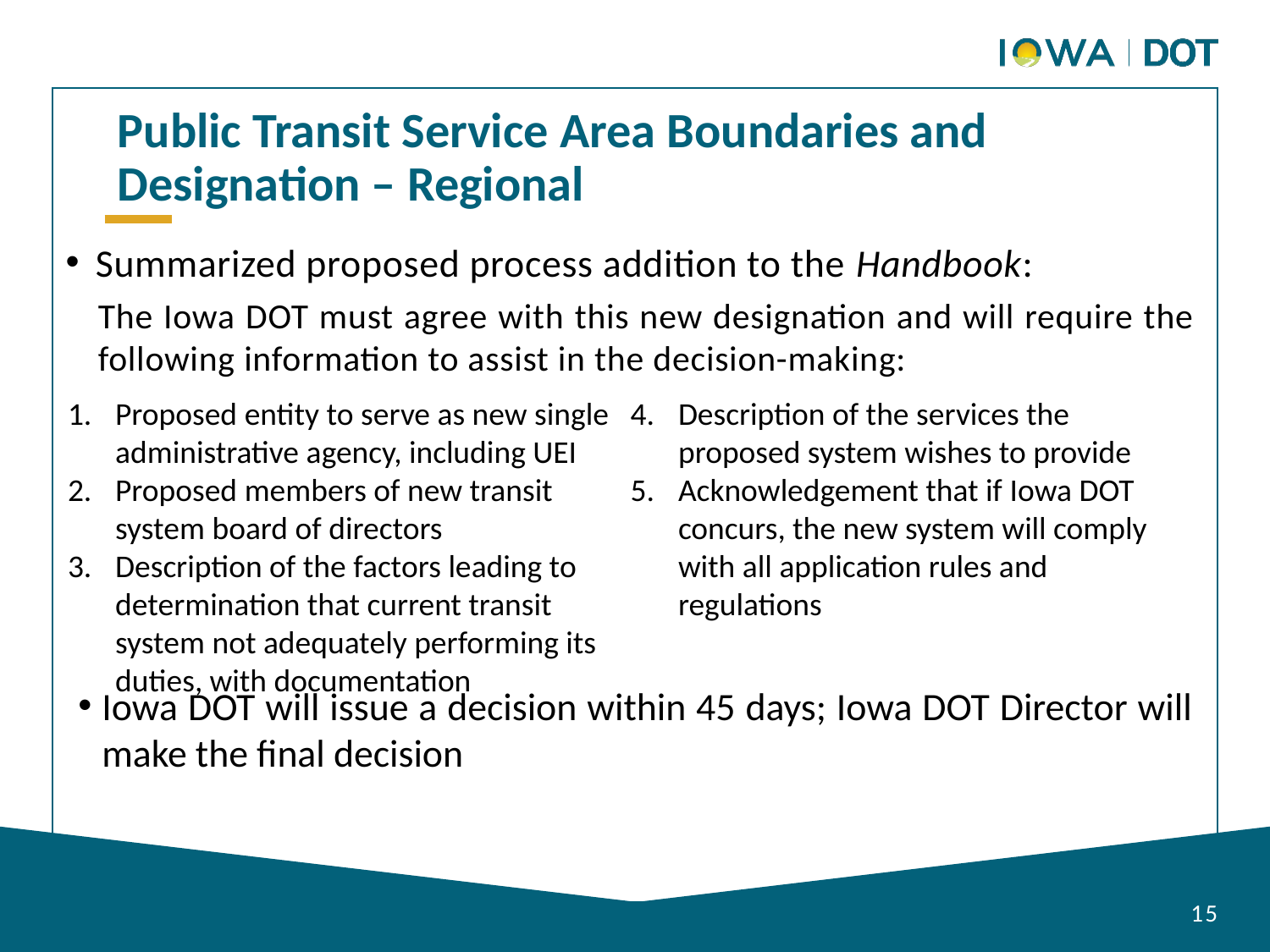

Public Transit Service Area Boundaries and Designation – Regional
Summarized proposed process addition to the Handbook:

The Iowa DOT must agree with this new designation and will require the following information to assist in the decision-making:

Proposed entity to serve as new single administrative agency, including UEI
Proposed members of new transit system board of directors
Description of the factors leading to determination that current transit system not adequately performing its duties, with documentation
Description of the services the proposed system wishes to provide
Acknowledgement that if Iowa DOT concurs, the new system will comply with all application rules and regulations
Iowa DOT will issue a decision within 45 days; Iowa DOT Director will make the final decision